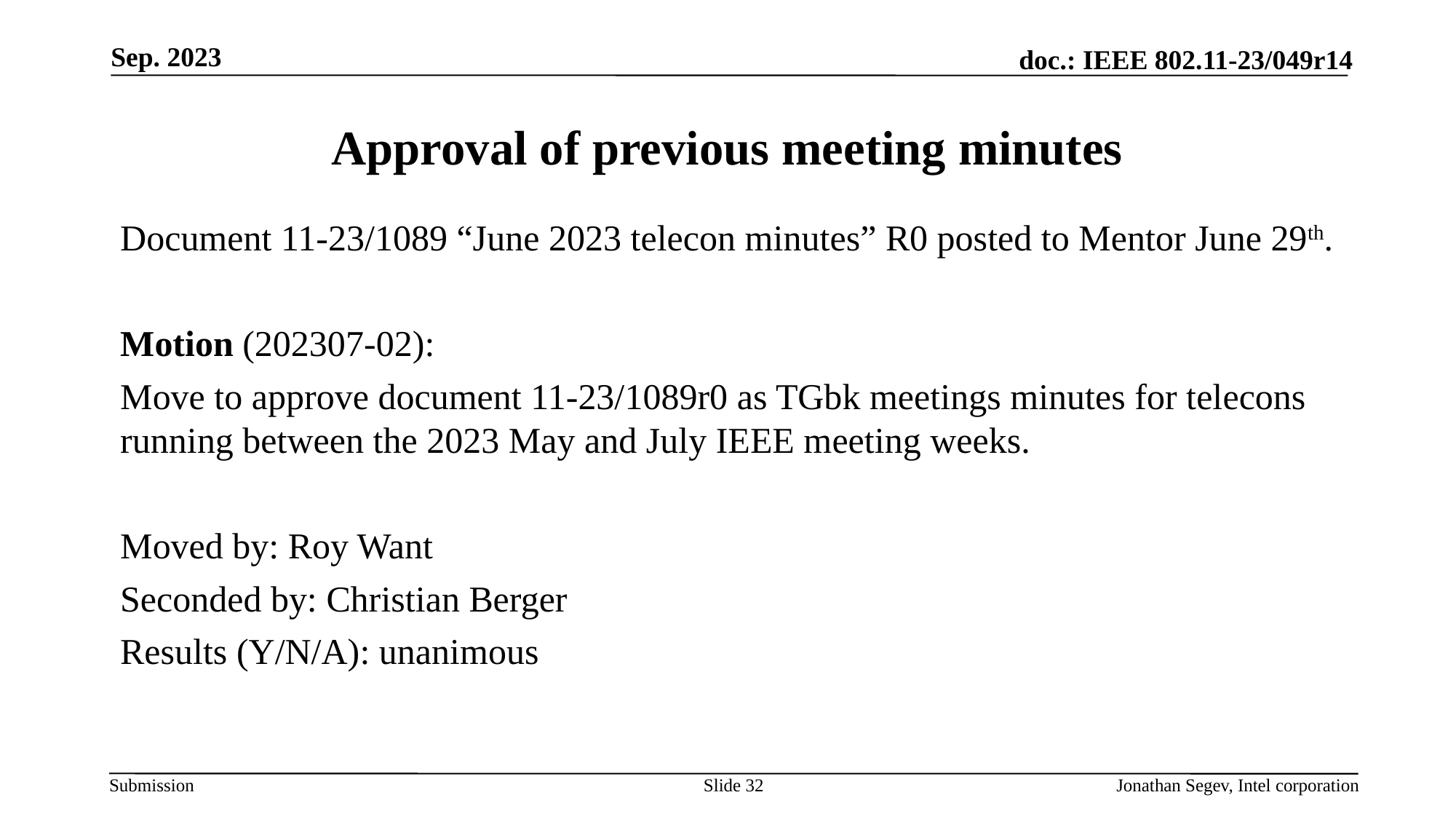

Sep. 2023
# Approval of previous meeting minutes
Document 11-23/1089 “June 2023 telecon minutes” R0 posted to Mentor June 29th.

Motion (202307-02):
Move to approve document 11-23/1089r0 as TGbk meetings minutes for telecons running between the 2023 May and July IEEE meeting weeks.

Moved by: Roy Want
Seconded by: Christian Berger
Results (Y/N/A): unanimous
Slide 32
Jonathan Segev, Intel corporation